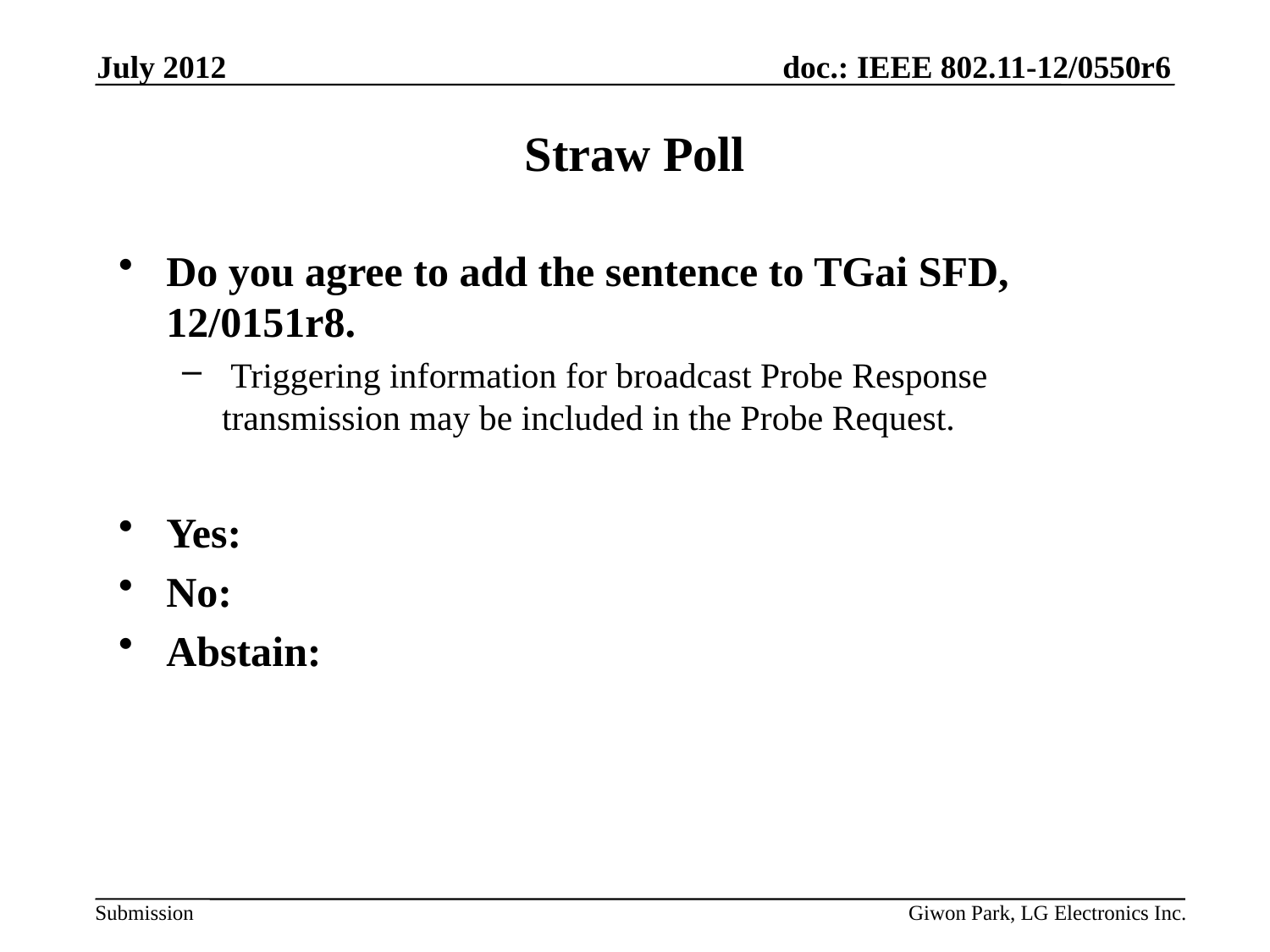

July 2012
# Straw Poll
Do you agree to add the sentence to TGai SFD, 12/0151r8.
 Triggering information for broadcast Probe Response transmission may be included in the Probe Request.

Yes:
No:
Abstain:
Giwon Park, LG Electronics Inc.